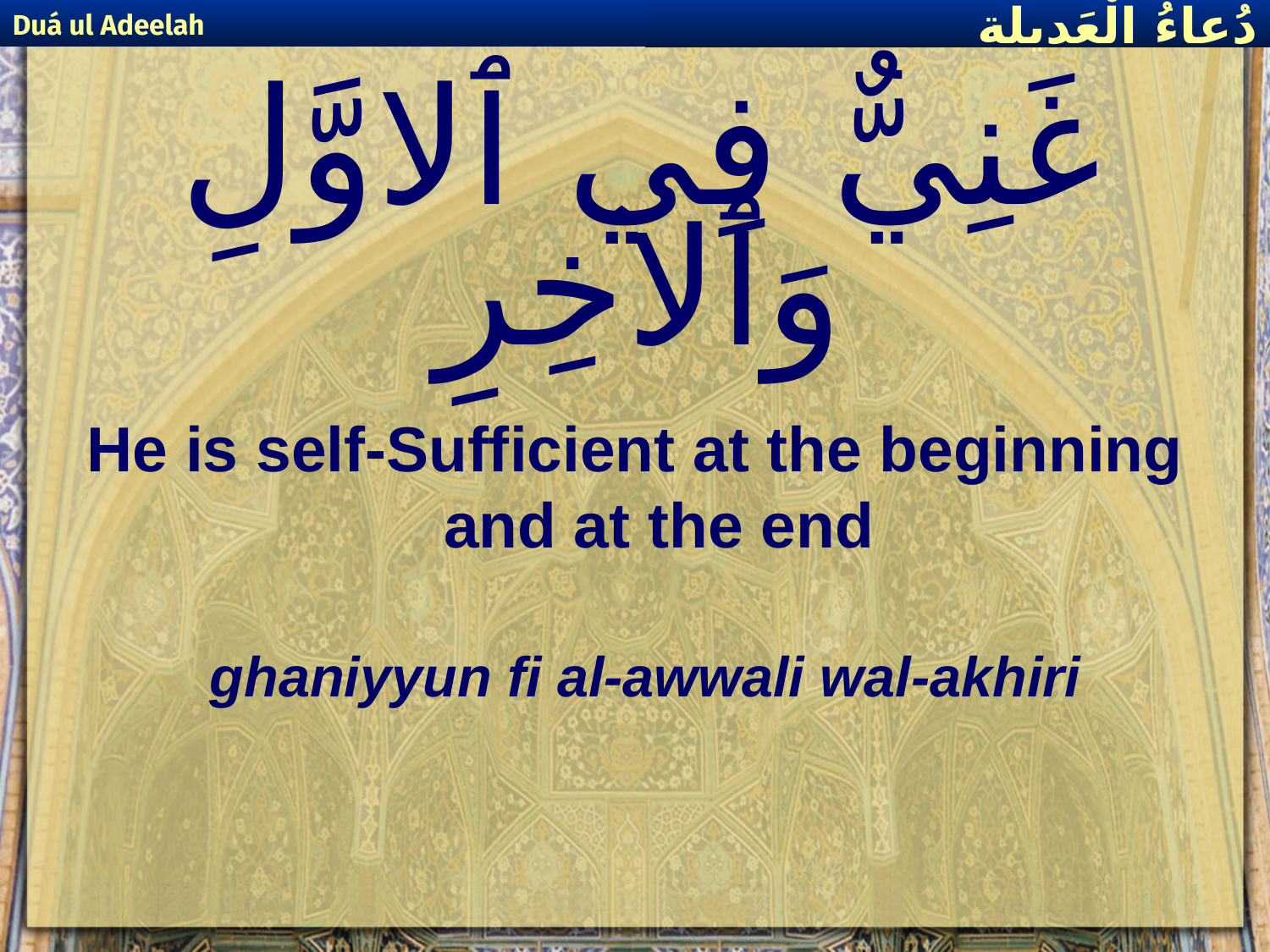

Duá ul Adeelah
دُعاءُ الْعَديلة
# غَنِيٌّ فِي ٱلاوَّلِ وَٱلآخِرِ
He is self-Sufficient at the beginning and at the end
ghaniyyun fi al-awwali wal-akhiri